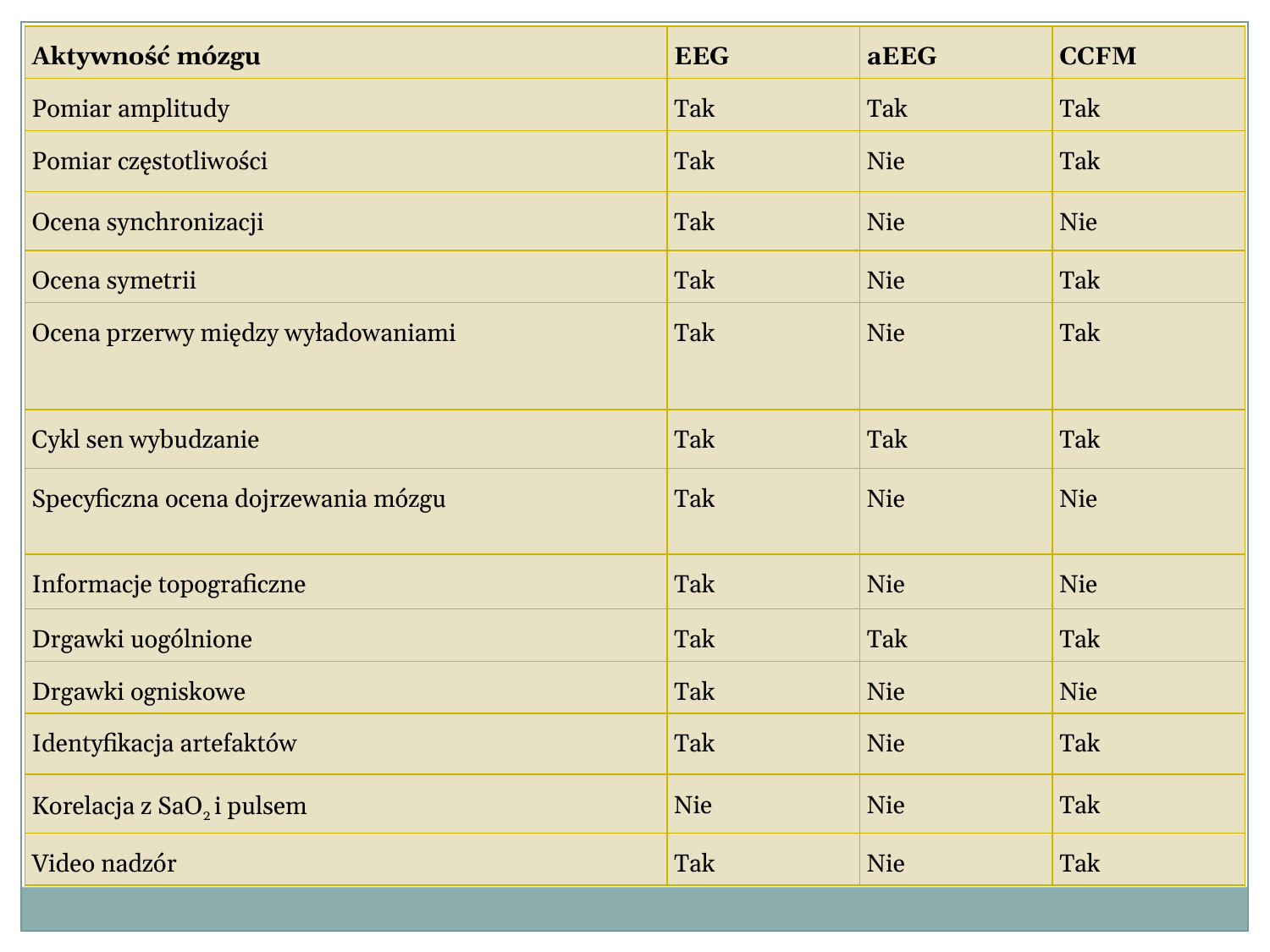

| Aktywność mózgu | EEG | aEEG | CCFM |
| --- | --- | --- | --- |
| Pomiar amplitudy | Tak | Tak | Tak |
| Pomiar częstotliwości | Tak | Nie | Tak |
| Ocena synchronizacji | Tak | Nie | Nie |
| Ocena symetrii | Tak | Nie | Tak |
| Ocena przerwy między wyładowaniami | Tak | Nie | Tak |
| Cykl sen wybudzanie | Tak | Tak | Tak |
| Specyficzna ocena dojrzewania mózgu | Tak | Nie | Nie |
| Informacje topograficzne | Tak | Nie | Nie |
| Drgawki uogólnione | Tak | Tak | Tak |
| Drgawki ogniskowe | Tak | Nie | Nie |
| Identyfikacja artefaktów | Tak | Nie | Tak |
| Korelacja z SaO2 i pulsem | Nie | Nie | Tak |
| Video nadzór | Tak | Nie | Tak |